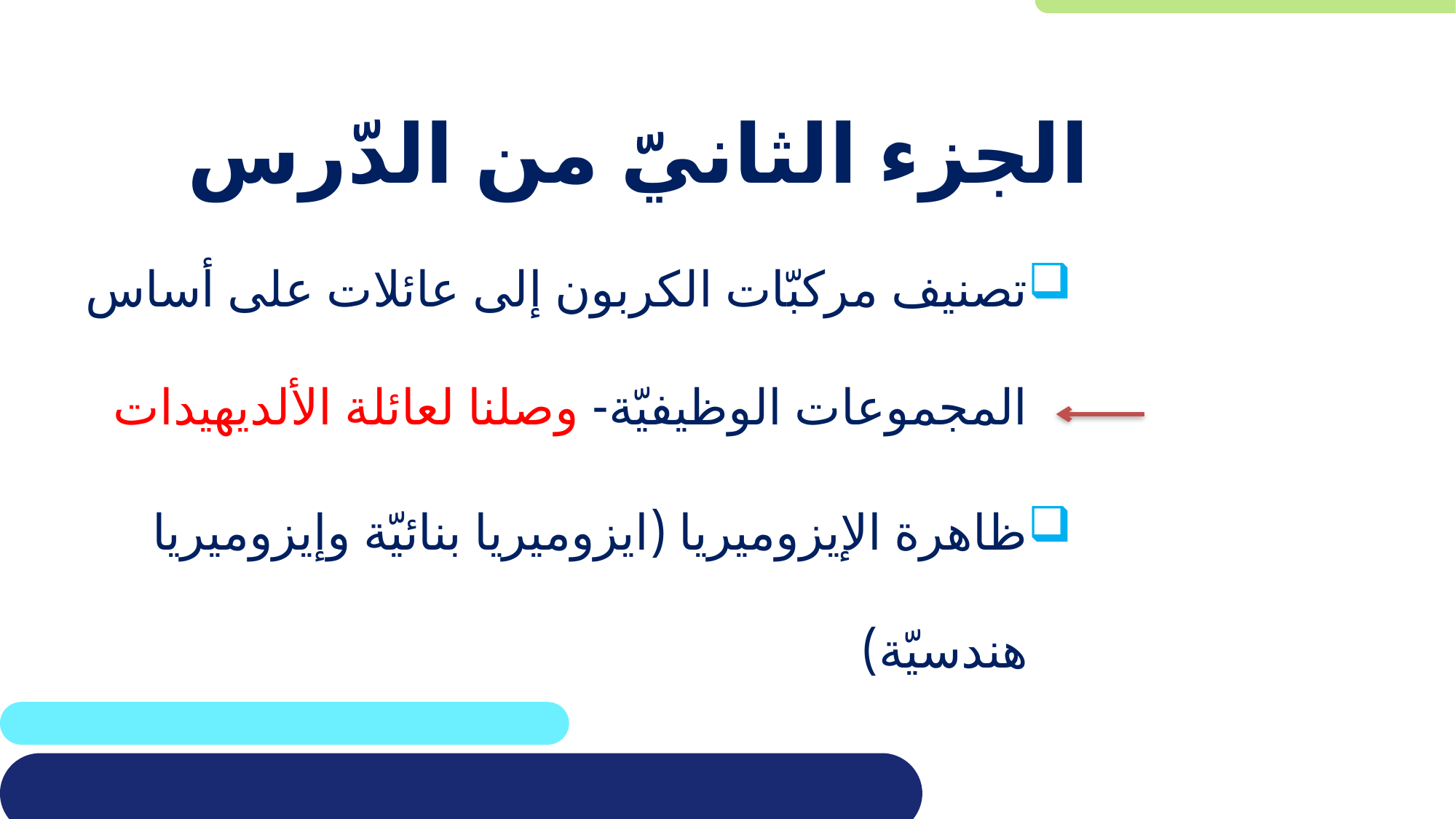

# الجزء الثانيّ من الدّرس
تصنيف مركبّات الكربون إلى عائلات على أساس المجموعات الوظيفيّة- وصلنا لعائلة الألديهيدات
ظاهرة الإيزوميريا (ايزوميريا بنائيّة وإيزوميريا هندسيّة)